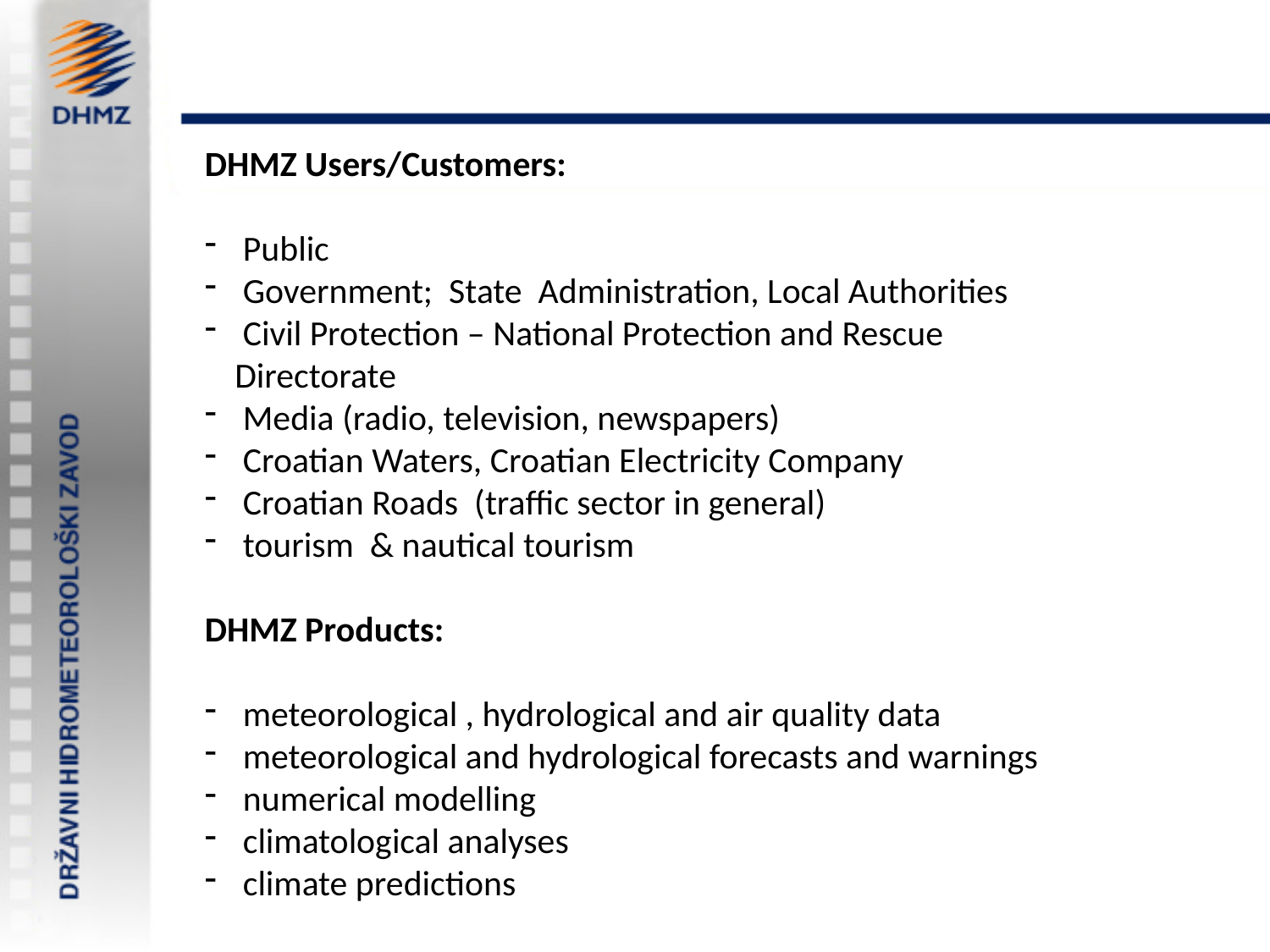

DHMZ Users/Customers:

 Public
 Government;  State  Administration, Local Authorities
 Civil Protection – National Protection and Rescue Directorate
 Media (radio, television, newspapers)
 Croatian Waters, Croatian Electricity Company
 Croatian Roads  (traffic sector in general)
 tourism  & nautical tourism

DHMZ Products:

 meteorological , hydrological and air quality data
 meteorological and hydrological forecasts and warnings
 numerical modelling
 climatological analyses
 climate predictions